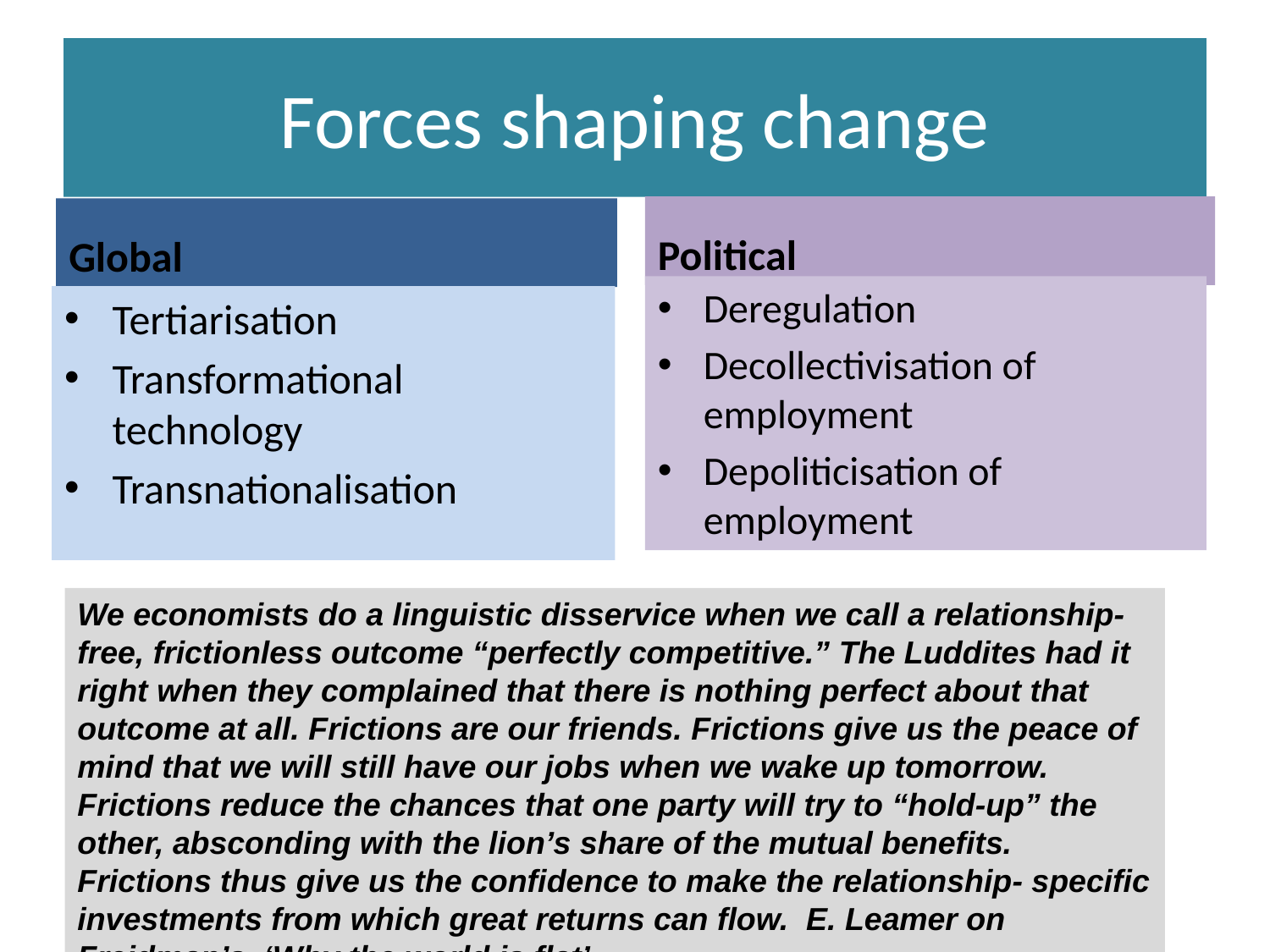

# Forces shaping change

Political
Global
Deregulation
Decollectivisation of employment
Depoliticisation of employment

Tertiarisation
Transformational technology
Transnationalisation
We economists do a linguistic disservice when we call a relationship-free, frictionless outcome “perfectly competitive.” The Luddites had it right when they complained that there is nothing perfect about that outcome at all. Frictions are our friends. Frictions give us the peace of mind that we will still have our jobs when we wake up tomorrow. Frictions reduce the chances that one party will try to “hold-up” the other, absconding with the lion’s share of the mutual benefits. Frictions thus give us the confidence to make the relationship- specific investments from which great returns can flow.  E. Leamer on Freidman’s  ‘Why the world is flat’